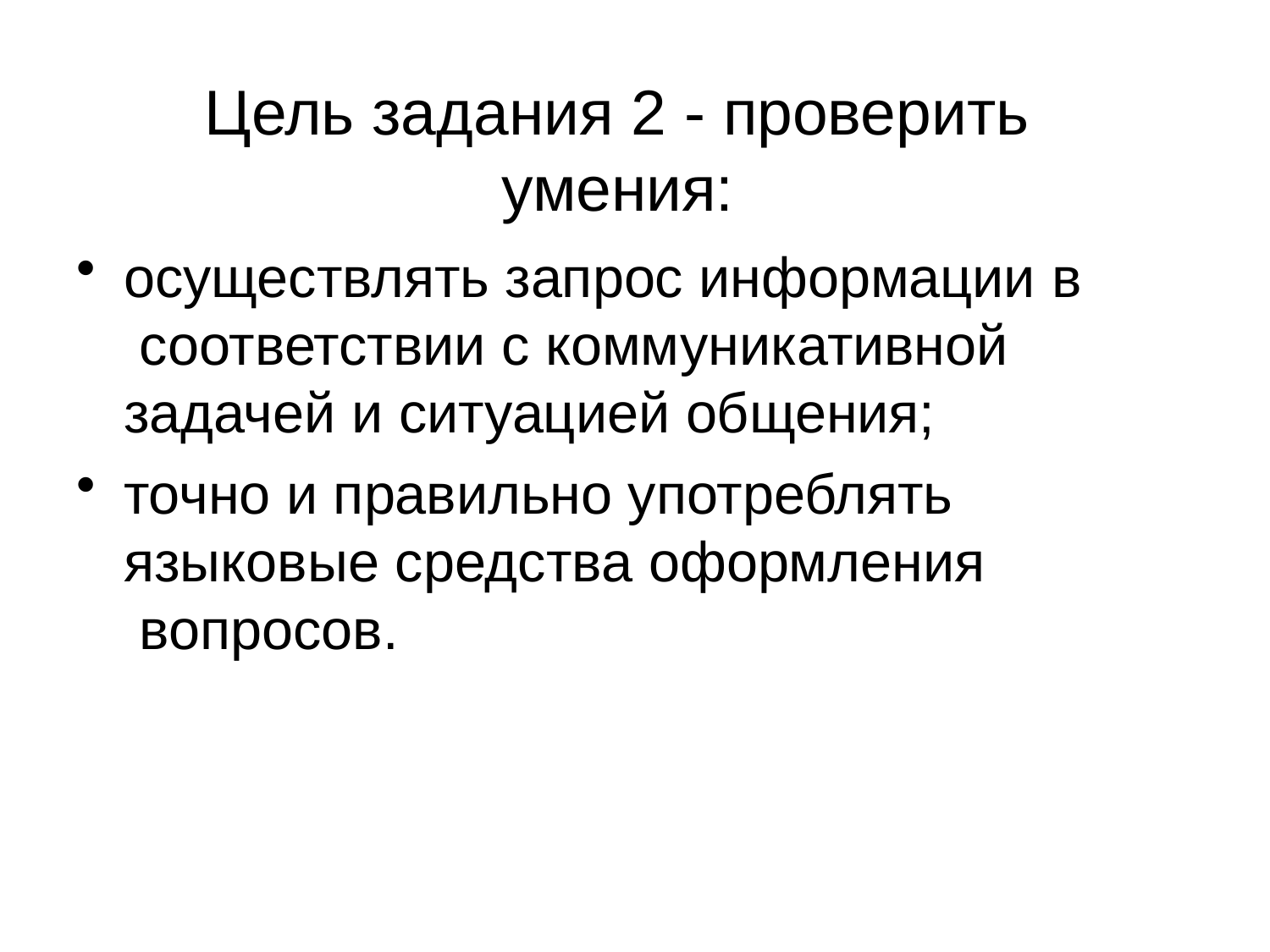

# Цель задания 2 - проверить  умения:
осуществлять запрос информации в  соответствии с коммуникативной  задачей и ситуацией общения;
точно и правильно употреблять  языковые средства оформления  вопросов.